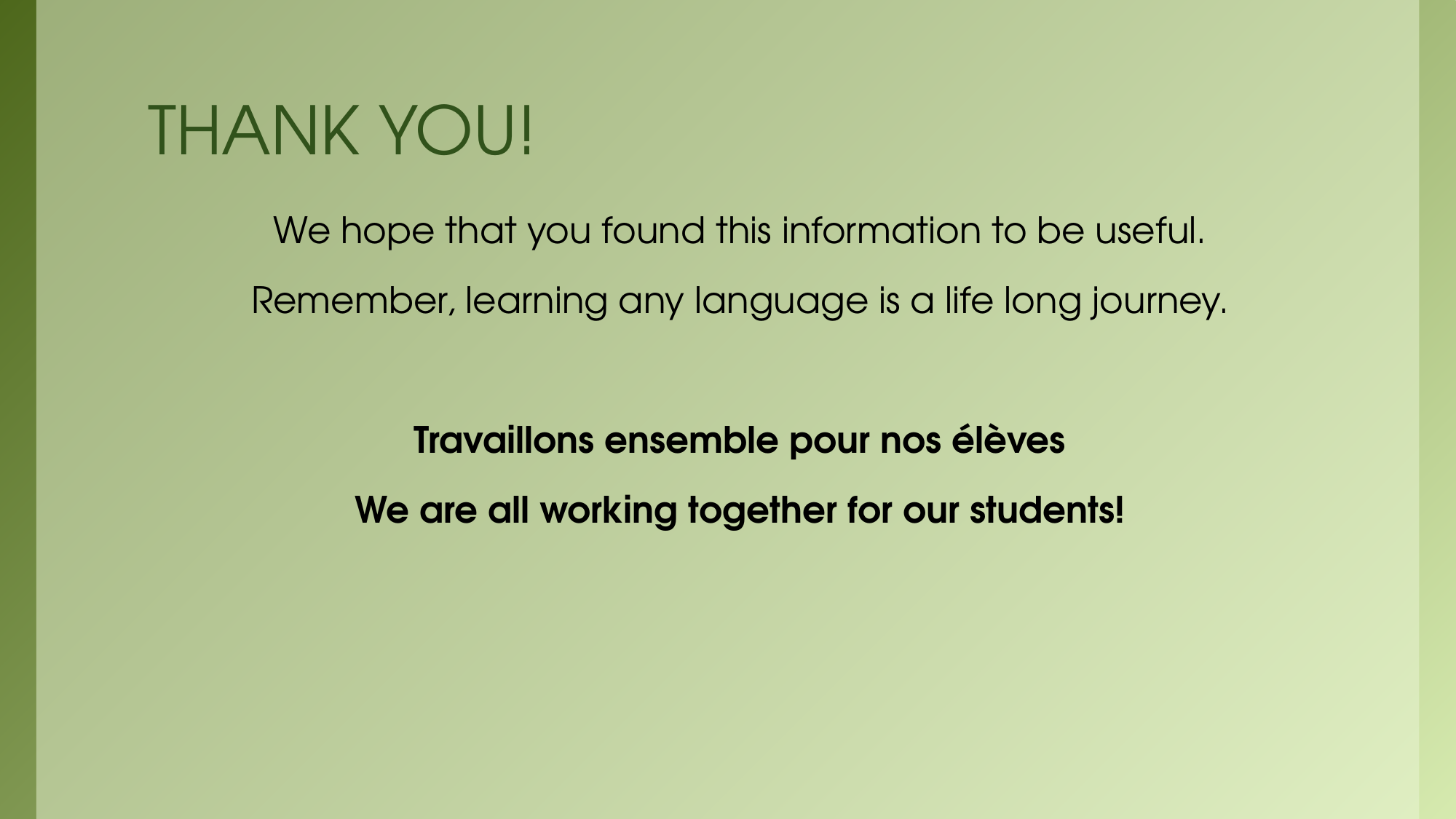

# THANK YOU!
We hope that you found this information to be useful.
Remember, learning any language is a life long journey.

Travaillons ensemble pour nos élèves
We are all working together for our students!